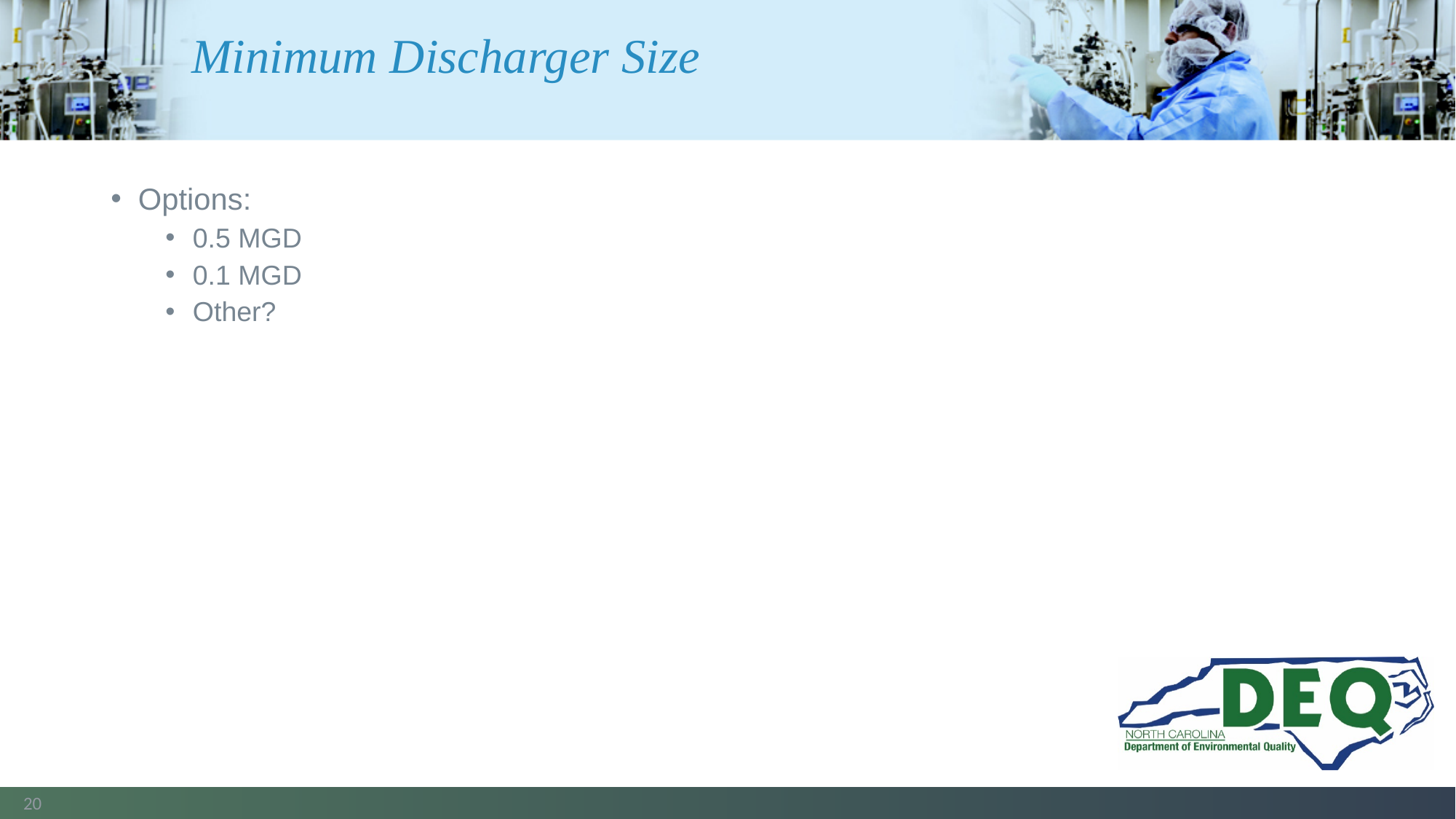

# Minimum Discharger Size

Options:
0.5 MGD
0.1 MGD
Other?
20